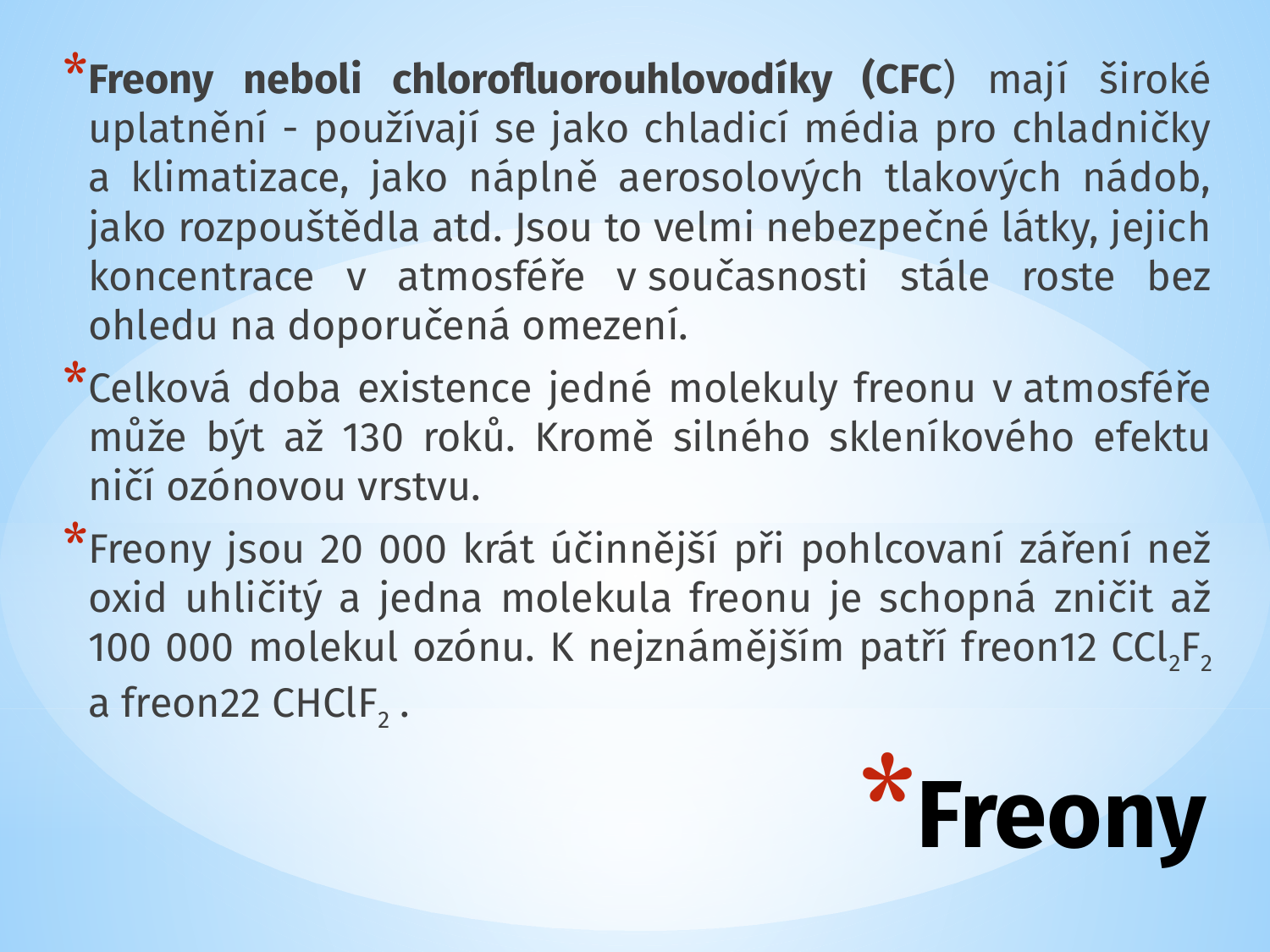

Freony neboli chlorofluorouhlovodíky (CFC) mají široké uplatnění - používají se jako chladicí média pro chladničky a klimatizace, jako náplně aerosolových tlakových nádob, jako rozpouštědla atd. Jsou to velmi nebezpečné látky, jejich koncentrace v atmosféře v současnosti stále roste bez ohledu na doporučená omezení.
Celková doba existence jedné molekuly freonu v atmosféře může být až 130 roků. Kromě silného skleníkového efektu ničí ozónovou vrstvu.
Freony jsou 20 000 krát účinnější při pohlcovaní záření než oxid uhličitý a jedna molekula freonu je schopná zničit až 100 000 molekul ozónu. K nejznámějším patří freon12 CCl2F2 a freon22 CHClF2 .

# Freony